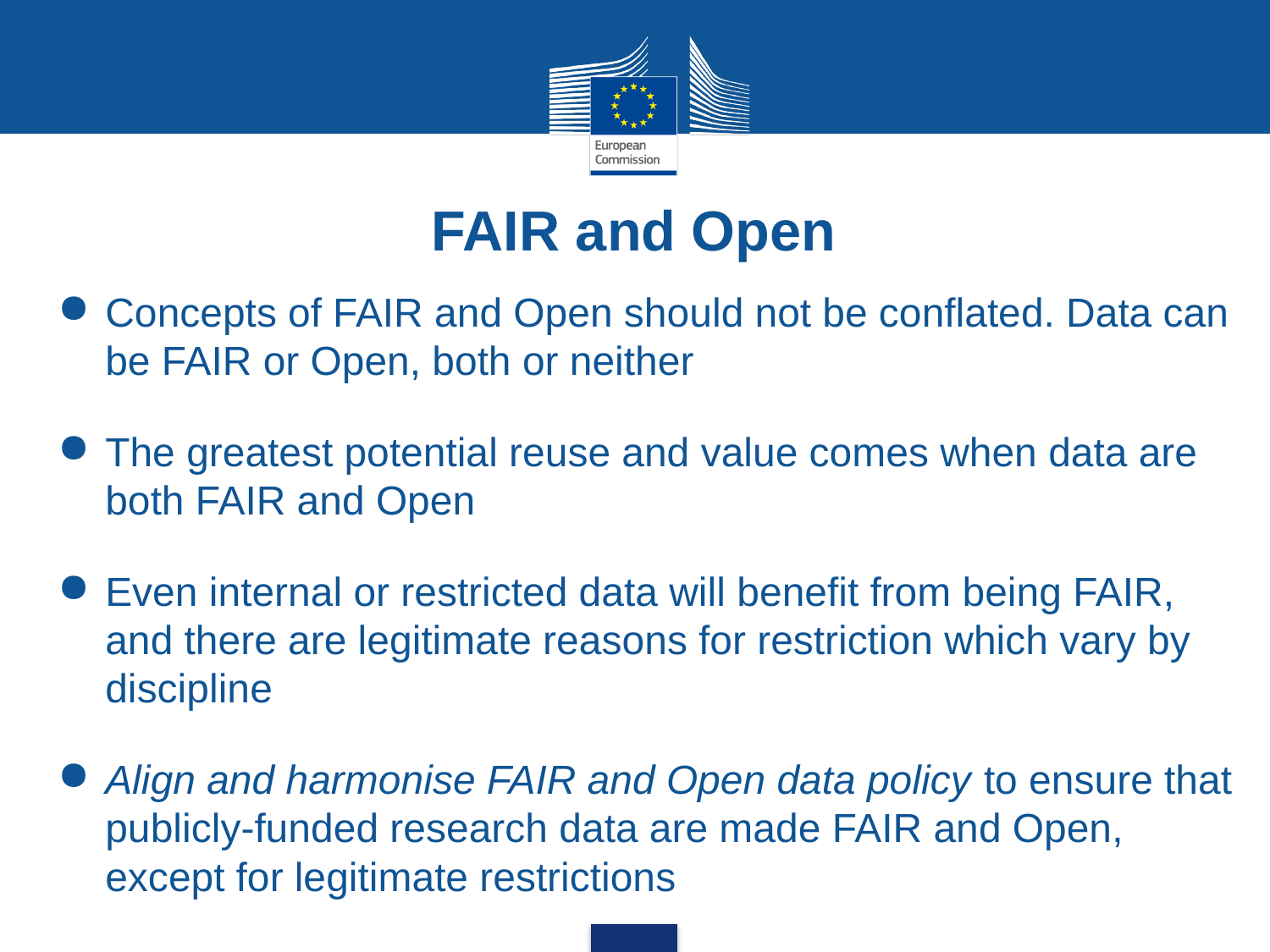

FAIR and Open
Concepts of FAIR and Open should not be conflated. Data can be FAIR or Open, both or neither
The greatest potential reuse and value comes when data are both FAIR and Open
Even internal or restricted data will benefit from being FAIR, and there are legitimate reasons for restriction which vary by discipline
Align and harmonise FAIR and Open data policy to ensure that publicly-funded research data are made FAIR and Open, except for legitimate restrictions